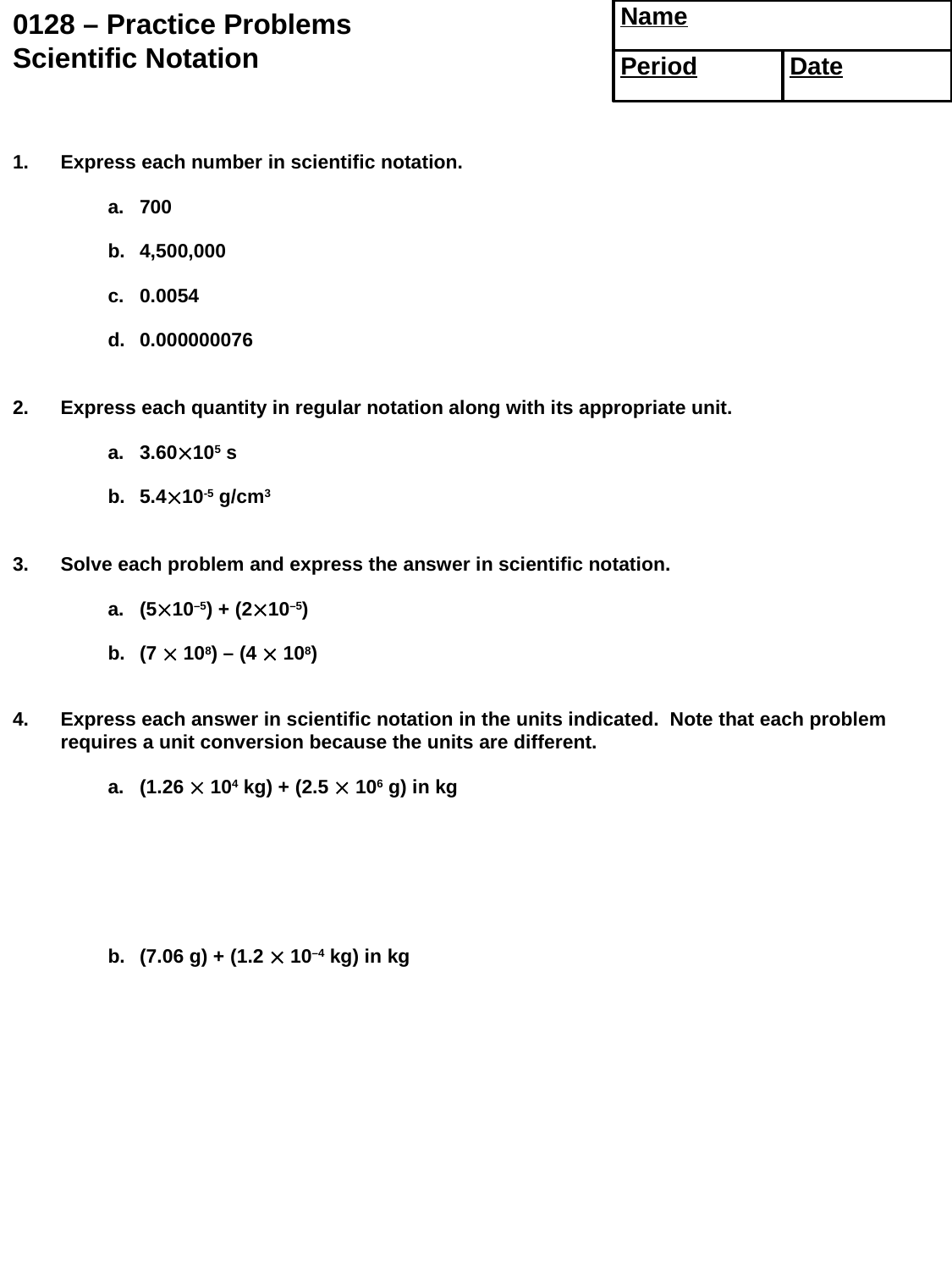

0128 – Practice Problems
Scientific Notation
 Name
 Period
 Date
1.	Express each number in scientific notation.
a.	700
b.	4,500,000
c.	0.0054
d.	0.000000076

2.	Express each quantity in regular notation along with its appropriate unit.
a.	3.60×105 s
b.	5.4×10-5 g/cm3

3.	Solve each problem and express the answer in scientific notation.
a.	(5×10–5) + (2×10–5)
b.	(7 × 108) – (4 × 108)
4.	Express each answer in scientific notation in the units indicated.  Note that each problem requires a unit conversion because the units are different.
a.	(1.26 × 104 kg) + (2.5 × 106 g) in kg

b.	(7.06 g) + (1.2 × 10–4 kg) in kg